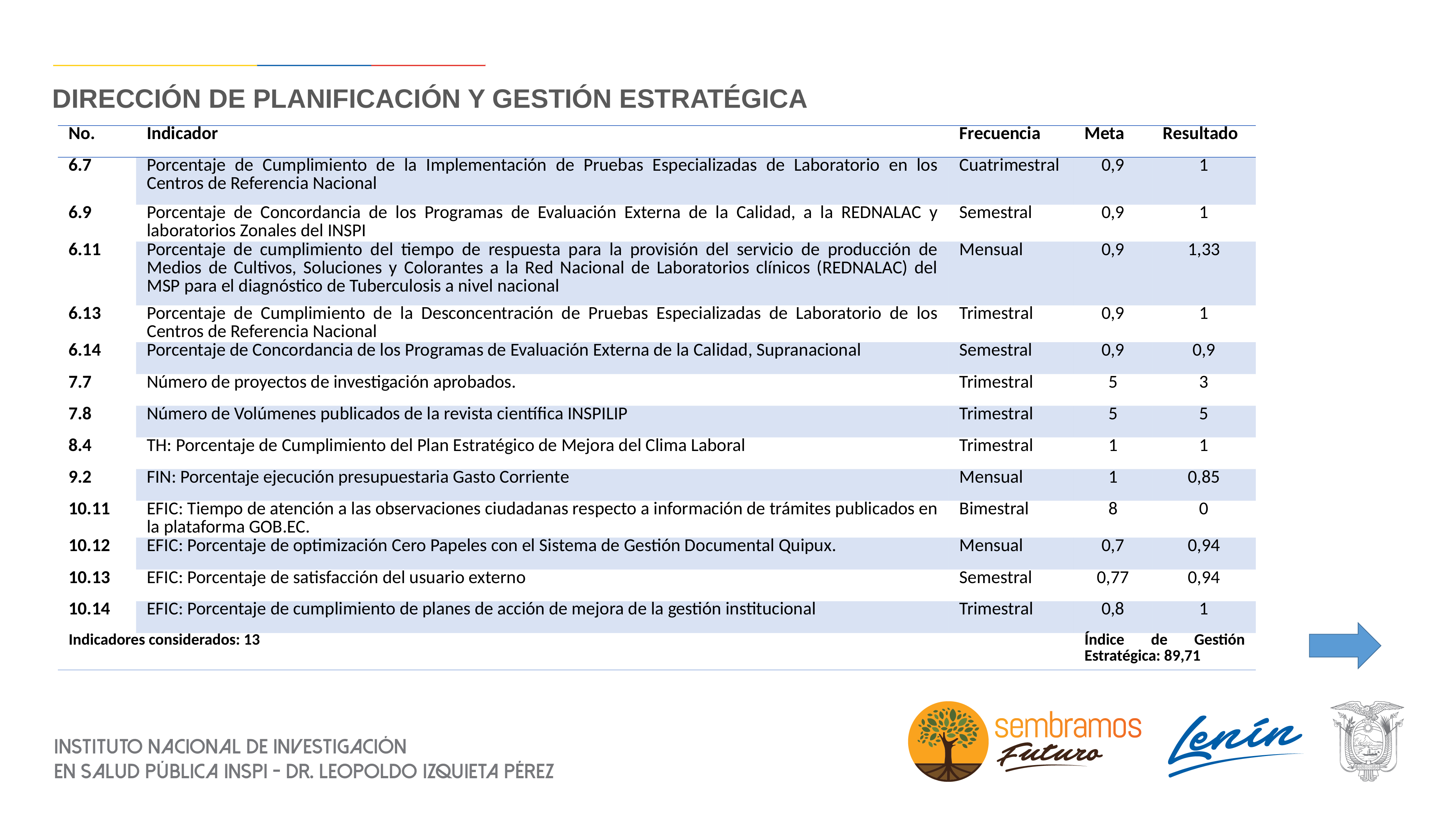

# DIRECCIÓN DE PLANIFICACIÓN Y GESTIÓN ESTRATÉGICA
| No. | Indicador | Frecuencia | Meta | Resultado |
| --- | --- | --- | --- | --- |
| 6.7 | Porcentaje de Cumplimiento de la Implementación de Pruebas Especializadas de Laboratorio en los Centros de Referencia Nacional | Cuatrimestral | 0,9 | 1 |
| 6.9 | Porcentaje de Concordancia de los Programas de Evaluación Externa de la Calidad, a la REDNALAC y laboratorios Zonales del INSPI | Semestral | 0,9 | 1 |
| 6.11 | Porcentaje de cumplimiento del tiempo de respuesta para la provisión del servicio de producción de Medios de Cultivos, Soluciones y Colorantes a la Red Nacional de Laboratorios clínicos (REDNALAC) del MSP para el diagnóstico de Tuberculosis a nivel nacional | Mensual | 0,9 | 1,33 |
| 6.13 | Porcentaje de Cumplimiento de la Desconcentración de Pruebas Especializadas de Laboratorio de los Centros de Referencia Nacional | Trimestral | 0,9 | 1 |
| 6.14 | Porcentaje de Concordancia de los Programas de Evaluación Externa de la Calidad, Supranacional | Semestral | 0,9 | 0,9 |
| 7.7 | Número de proyectos de investigación aprobados. | Trimestral | 5 | 3 |
| 7.8 | Número de Volúmenes publicados de la revista científica INSPILIP | Trimestral | 5 | 5 |
| 8.4 | TH: Porcentaje de Cumplimiento del Plan Estratégico de Mejora del Clima Laboral | Trimestral | 1 | 1 |
| 9.2 | FIN: Porcentaje ejecución presupuestaria Gasto Corriente | Mensual | 1 | 0,85 |
| 10.11 | EFIC: Tiempo de atención a las observaciones ciudadanas respecto a información de trámites publicados en la plataforma GOB.EC. | Bimestral | 8 | 0 |
| 10.12 | EFIC: Porcentaje de optimización Cero Papeles con el Sistema de Gestión Documental Quipux. | Mensual | 0,7 | 0,94 |
| 10.13 | EFIC: Porcentaje de satisfacción del usuario externo | Semestral | 0,77 | 0,94 |
| 10.14 | EFIC: Porcentaje de cumplimiento de planes de acción de mejora de la gestión institucional | Trimestral | 0,8 | 1 |
| Indicadores considerados: 13 |  |  | Índice de Gestión Estratégica: 89,71 |  |